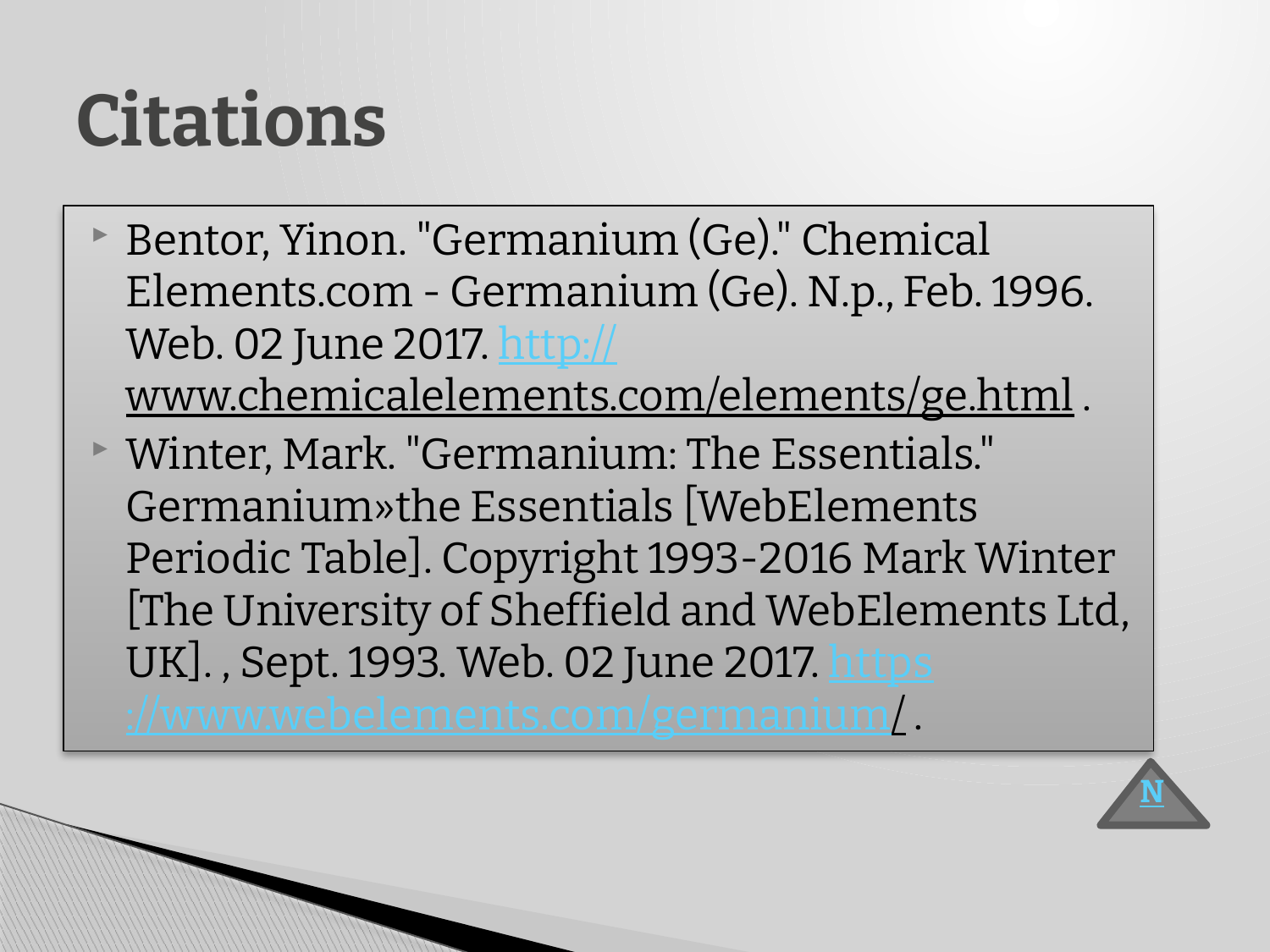

# Citations
Bentor, Yinon. "Germanium (Ge)." Chemical Elements.com - Germanium (Ge). N.p., Feb. 1996. Web. 02 June 2017. http://www.chemicalelements.com/elements/ge.html .
Winter, Mark. "Germanium: The Essentials." Germanium»the Essentials [WebElements Periodic Table]. Copyright 1993-2016 Mark Winter [The University of Sheffield and WebElements Ltd, UK]. , Sept. 1993. Web. 02 June 2017. https://www.webelements.com/germanium/ .